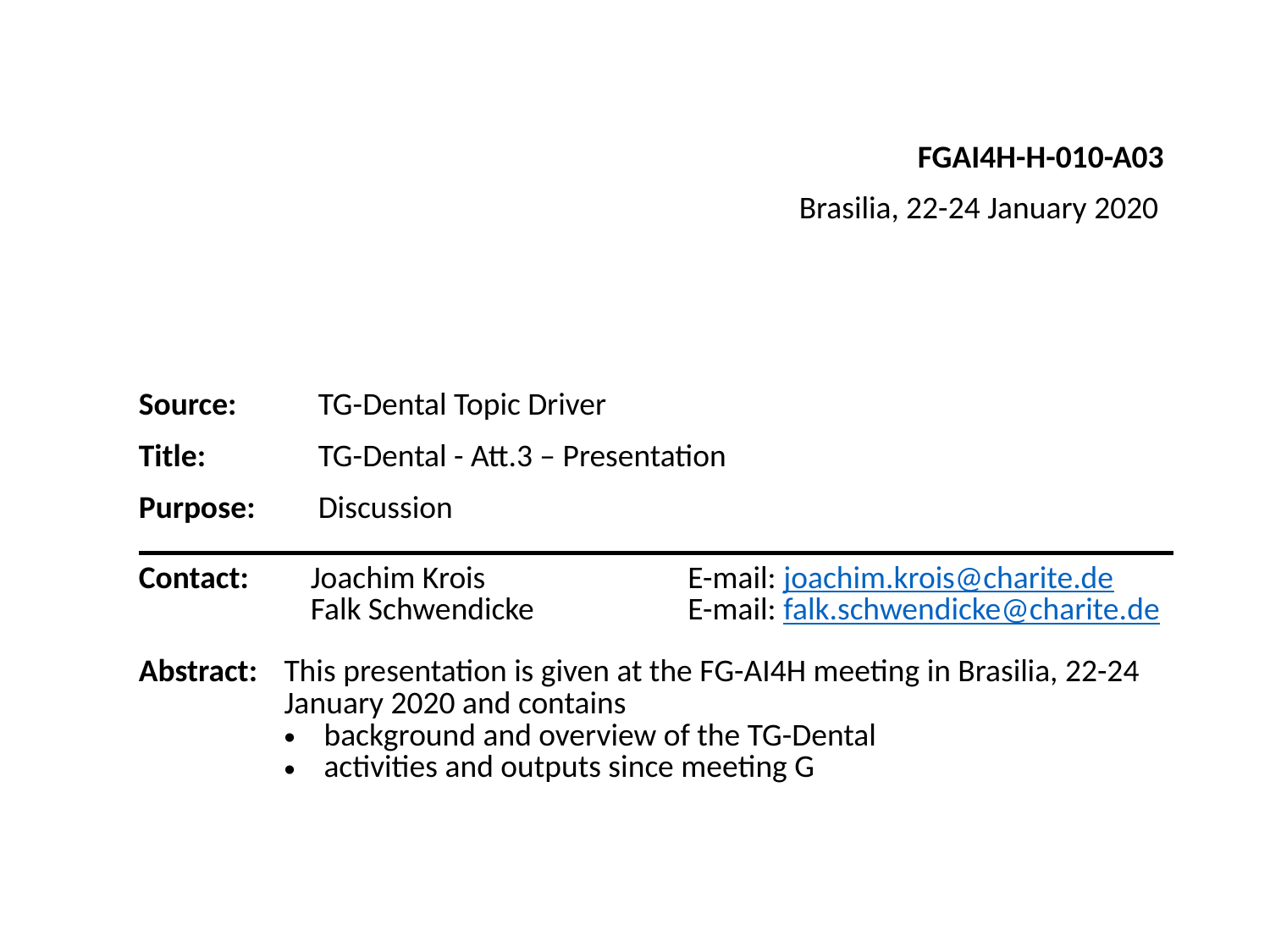

FGAI4H-H-010-A03
Brasilia, 22-24 January 2020
| Source: | TG-Dental Topic Driver |
| --- | --- |
| Title: | TG-Dental - Att.3 – Presentation |
| Purpose: | Discussion |
| Contact: | Joachim Krois Falk Schwendicke | E-mail: joachim.krois@charite.de E-mail: falk.schwendicke@charite.de |
| --- | --- | --- |
| Abstract: | This presentation is given at the FG-AI4H meeting in Brasilia, 22-24 January 2020 and contains background and overview of the TG-Dental activities and outputs since meeting G |
| --- | --- |